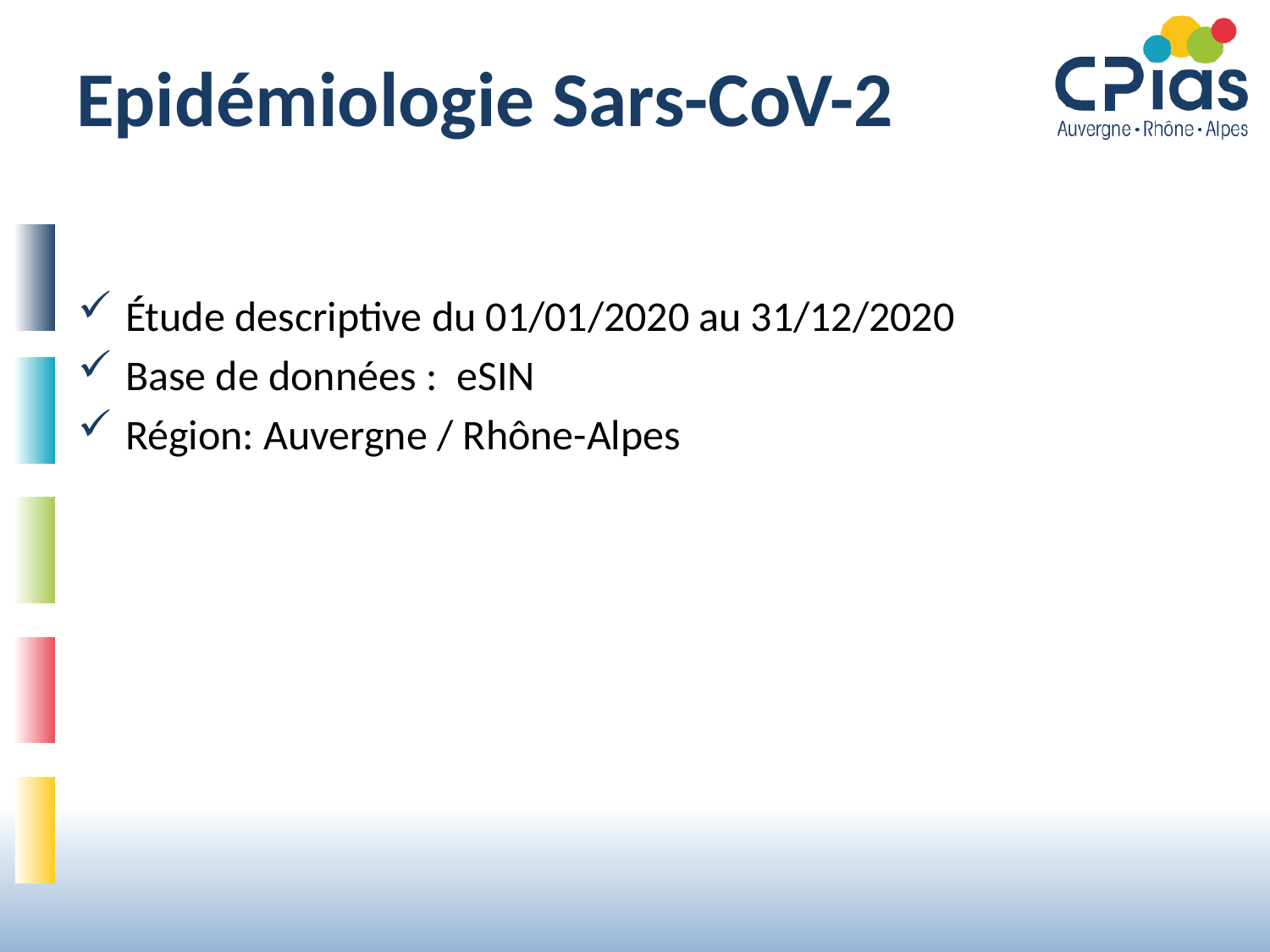

# Epidémiologie Sars-CoV-2
Étude descriptive du 01/01/2020 au 31/12/2020
Base de données :  eSIN
Région: Auvergne / Rhône-Alpes